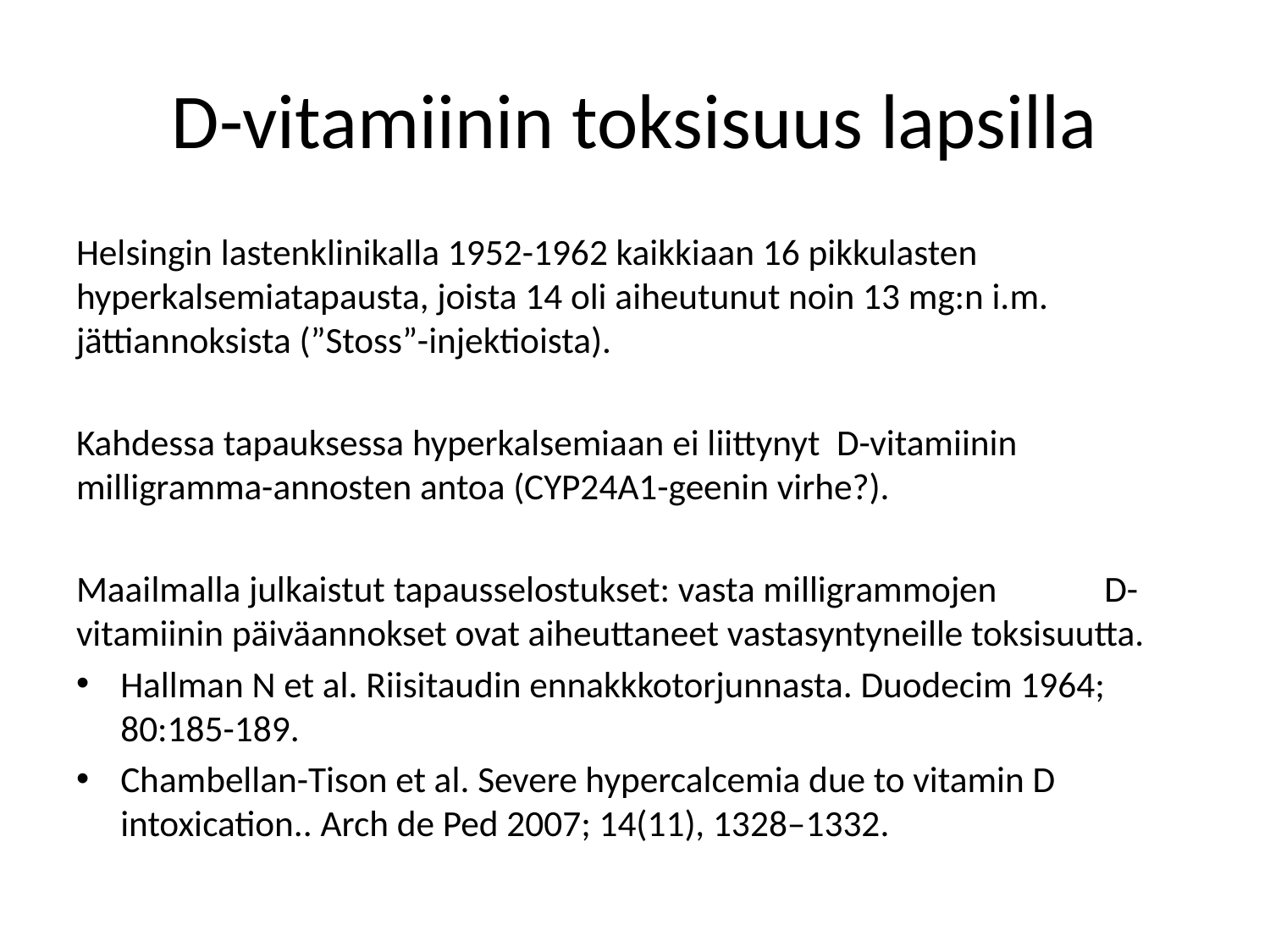

# D-vitamiinin toksisuus lapsilla
Helsingin lastenklinikalla 1952-1962 kaikkiaan 16 pikkulasten hyperkalsemiatapausta, joista 14 oli aiheutunut noin 13 mg:n i.m. jättiannoksista (”Stoss”-injektioista).

Kahdessa tapauksessa hyperkalsemiaan ei liittynyt  D-vitamiinin milligramma-annosten antoa (CYP24A1-geenin virhe?).

Maailmalla julkaistut tapausselostukset: vasta milligrammojen             D-vitamiinin päiväannokset ovat aiheuttaneet vastasyntyneille toksisuutta.
Hallman N et al. Riisitaudin ennakkkotorjunnasta. Duodecim 1964; 80:185-189.
Chambellan-Tison et al. Severe hypercalcemia due to vitamin D intoxication.. Arch de Ped 2007; 14(11), 1328–1332.